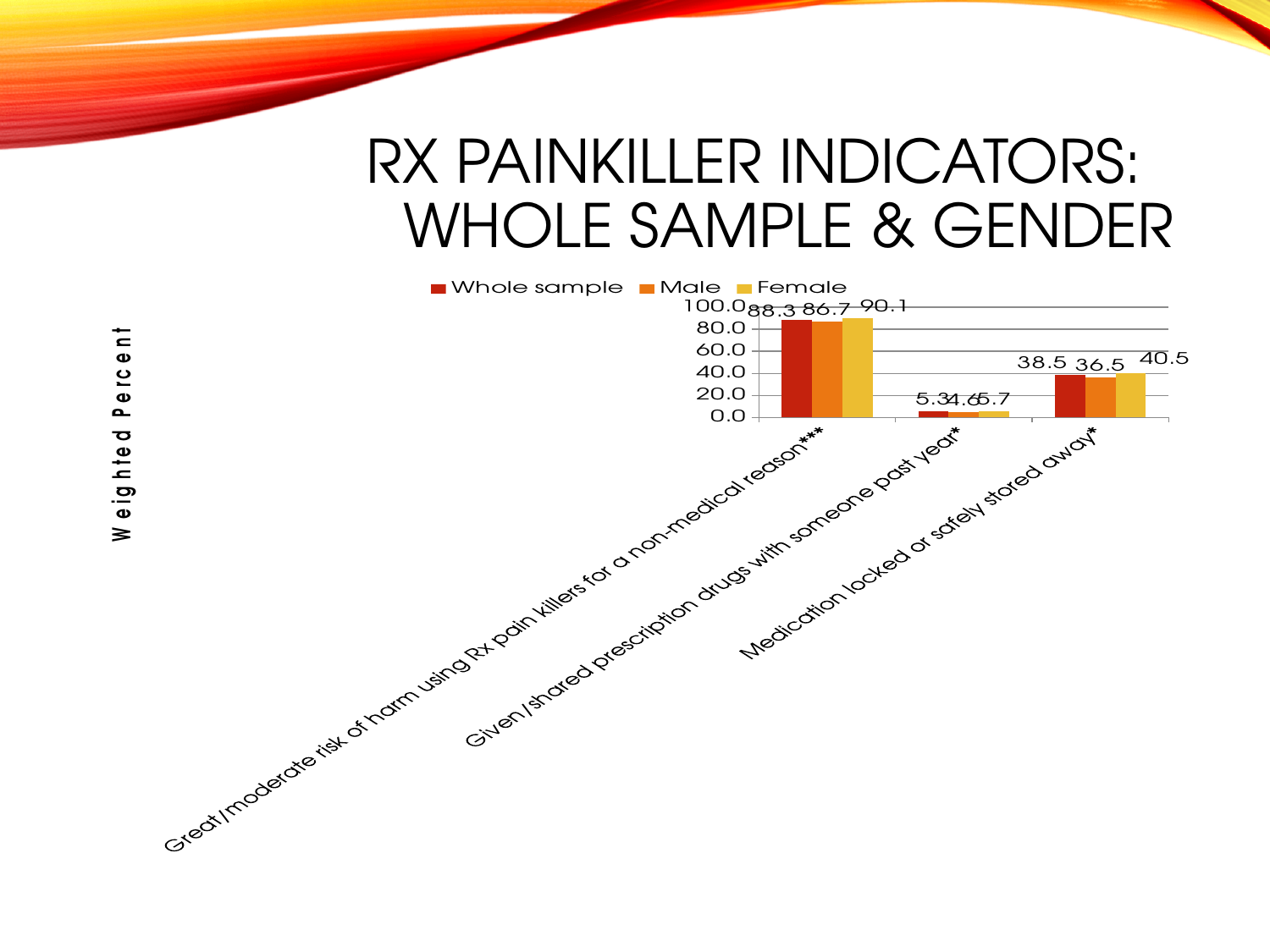

# Rx Painkiller Indicators:   Whole sample & gender

### Chart

| Category | Whole sample | Male | Female |
|---|---|---|---|
| Great/moderate risk of harm using Rx pain killers for a non-medical reason*** | 88.3 | 86.7 | 90.1 |
| Given/shared prescription drugs with someone past year* | 5.3 | 4.6 | 5.7 |
| Medication locked or safely stored away* | 38.5 | 36.5 | 40.5 |